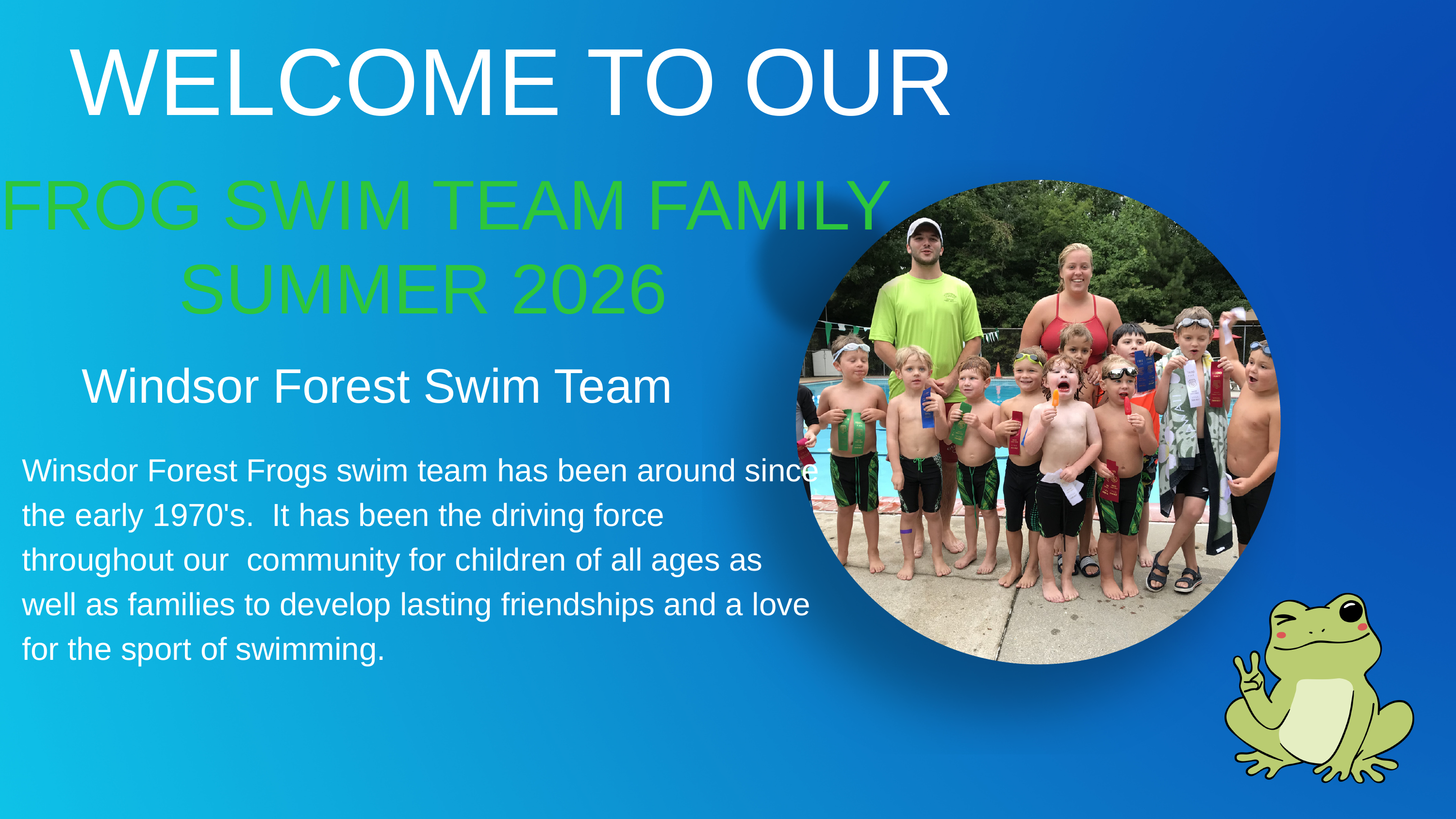

WELCOME TO OUR

FROG SWIM TEAM FAMILY

SUMMER 2026
Windsor Forest Swim Team
Winsdor Forest Frogs swim team has been around since the early 1970's.  It has been the driving force throughout our  community for children of all ages as well as families to develop lasting friendships and a love for the sport of swimming.